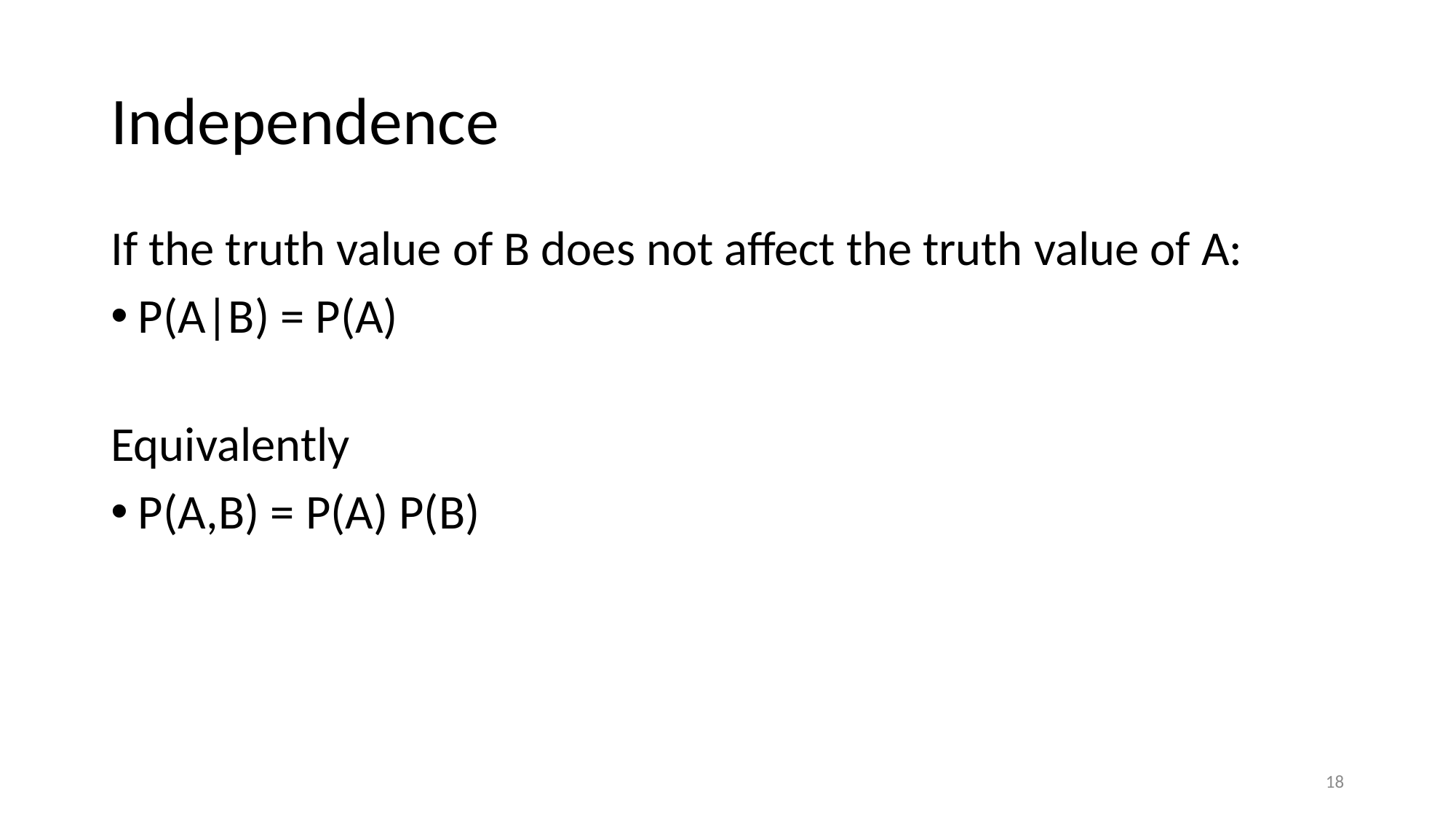

# Independence
If the truth value of B does not affect the truth value of A:
P(A|B) = P(A)

Equivalently
P(A,B) = P(A) P(B)
18